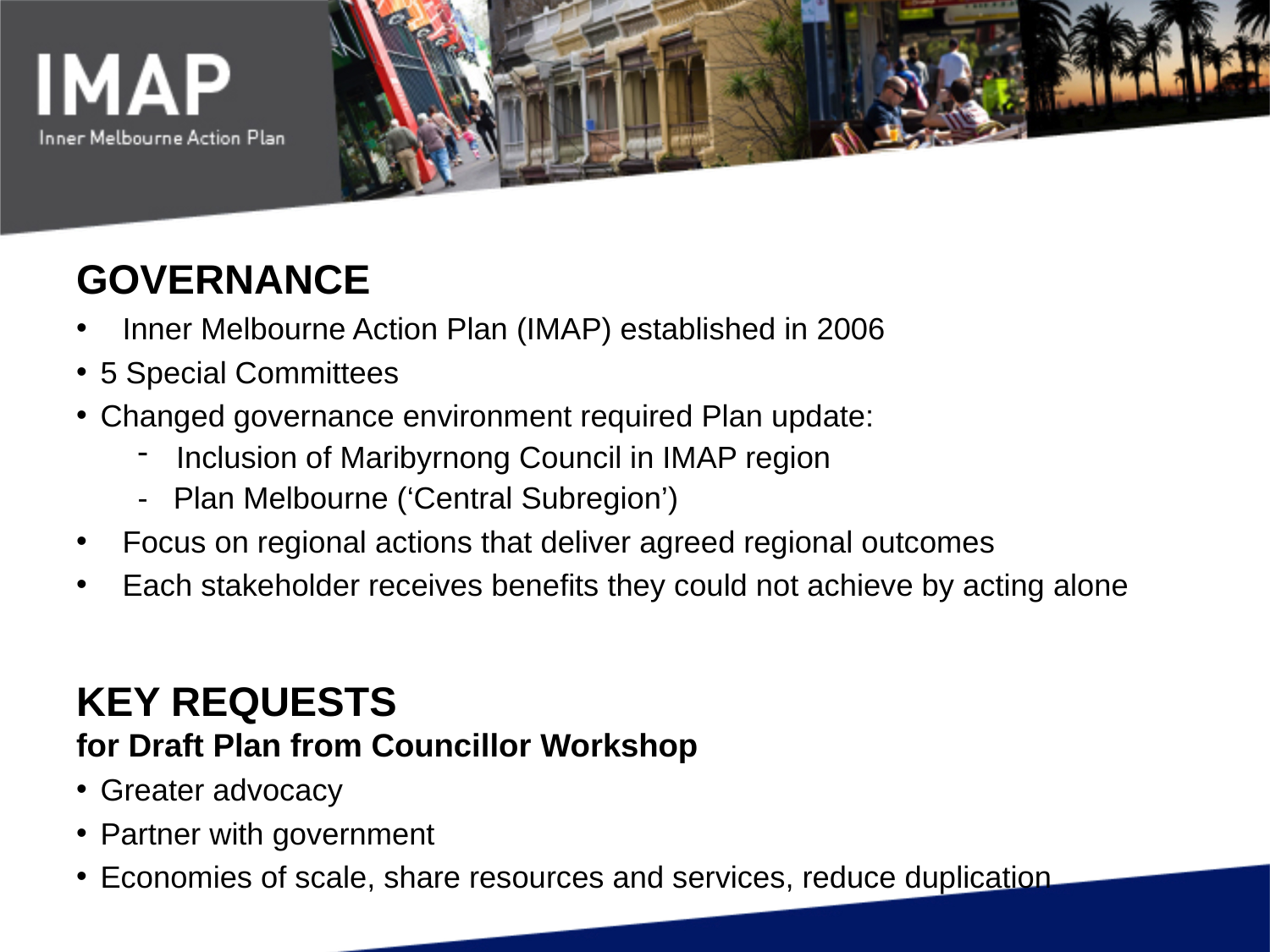

GOVERNANCE
Inner Melbourne Action Plan (IMAP) established in 2006
5 Special Committees
Changed governance environment required Plan update:
Inclusion of Maribyrnong Council in IMAP region
-   Plan Melbourne (‘Central Subregion’)
Focus on regional actions that deliver agreed regional outcomes
Each stakeholder receives benefits they could not achieve by acting alone

KEY REQUESTS
for Draft Plan from Councillor Workshop
Greater advocacy
Partner with government
Economies of scale, share resources and services, reduce duplication